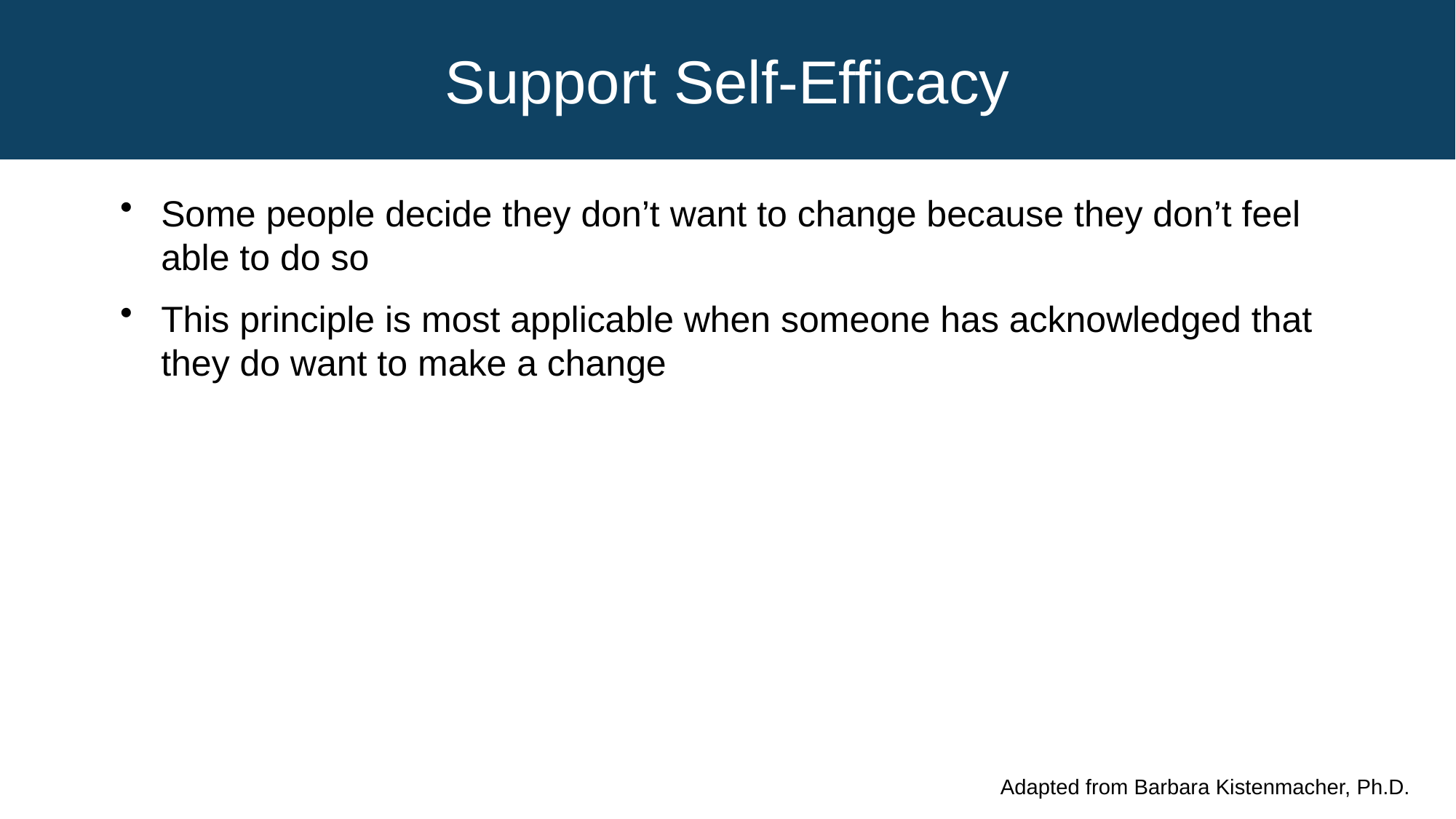

# Support Self-Efficacy
Some people decide they don’t want to change because they don’t feel able to do so
This principle is most applicable when someone has acknowledged that they do want to make a change

10
Adapted from Barbara Kistenmacher, Ph.D.